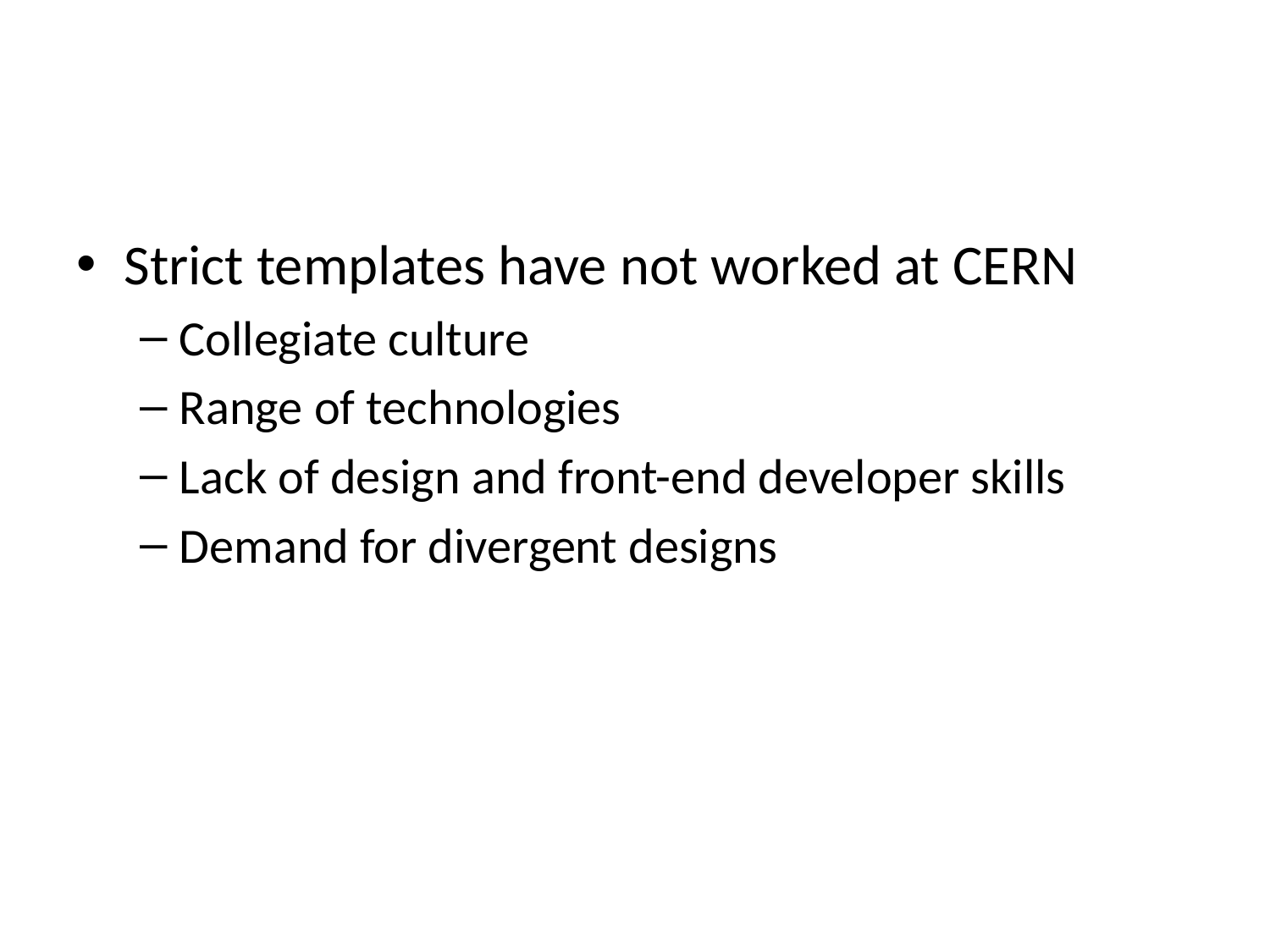

#
Strict templates have not worked at CERN
Collegiate culture
Range of technologies
Lack of design and front-end developer skills
Demand for divergent designs